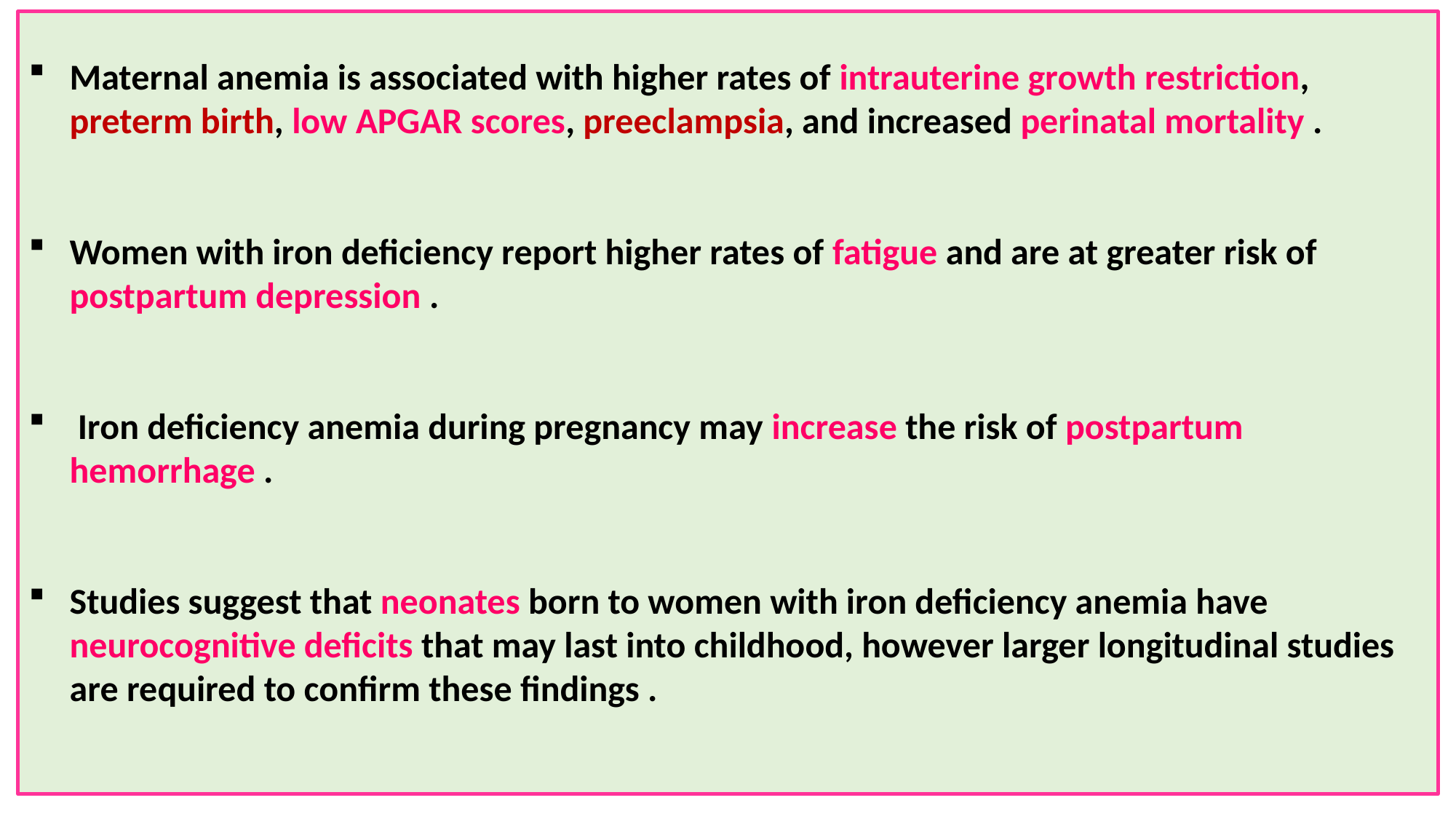

Maternal anemia is associated with higher rates of intrauterine growth restriction, preterm birth, low APGAR scores, preeclampsia, and increased perinatal mortality .

Women with iron deficiency report higher rates of fatigue and are at greater risk of postpartum depression .

 Iron deficiency anemia during pregnancy may increase the risk of postpartum hemorrhage .

Studies suggest that neonates born to women with iron deficiency anemia have neurocognitive deficits that may last into childhood, however larger longitudinal studies are required to confirm these findings .